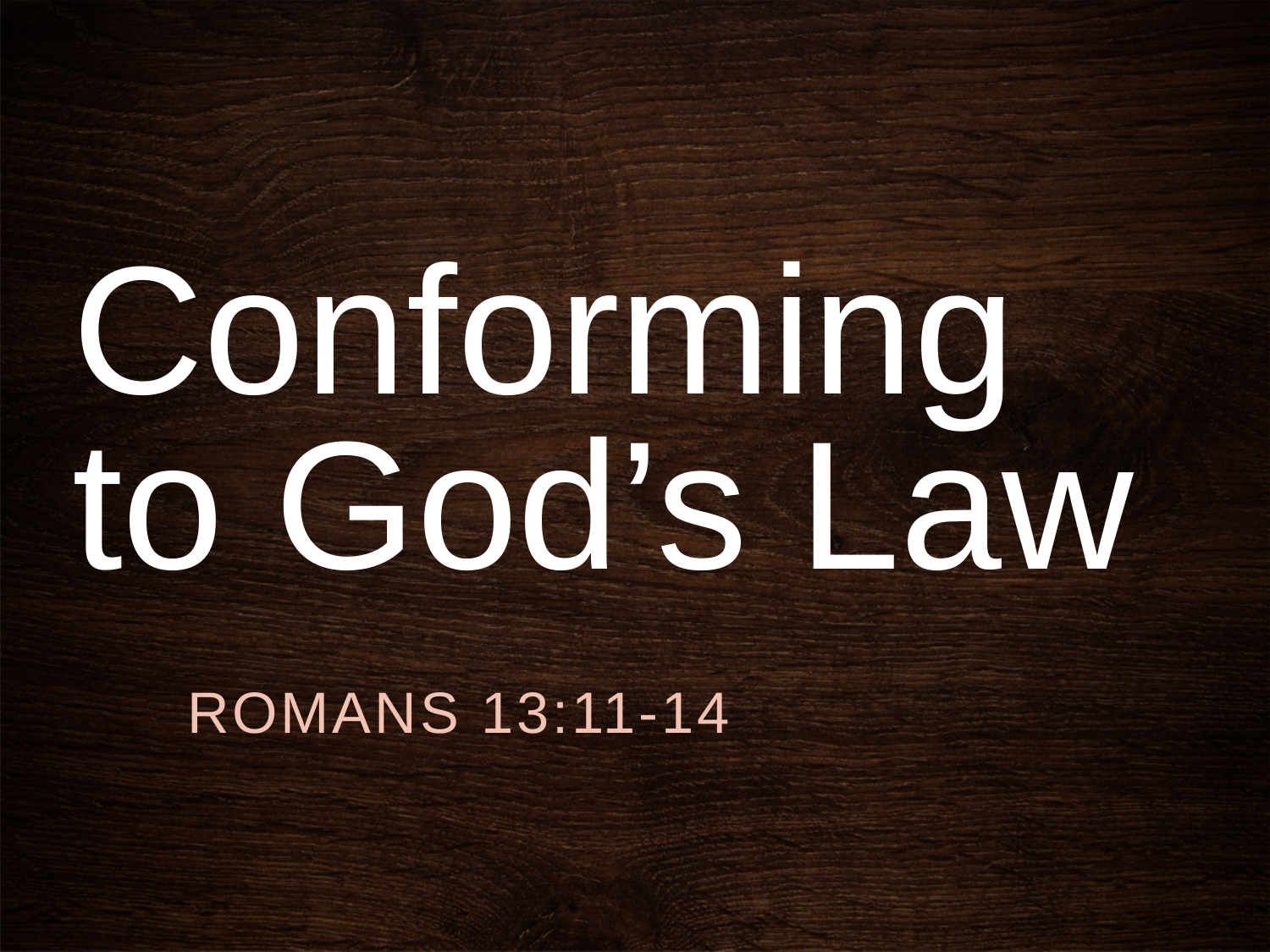

# Conforming to God’s Law
Romans 13:11-14